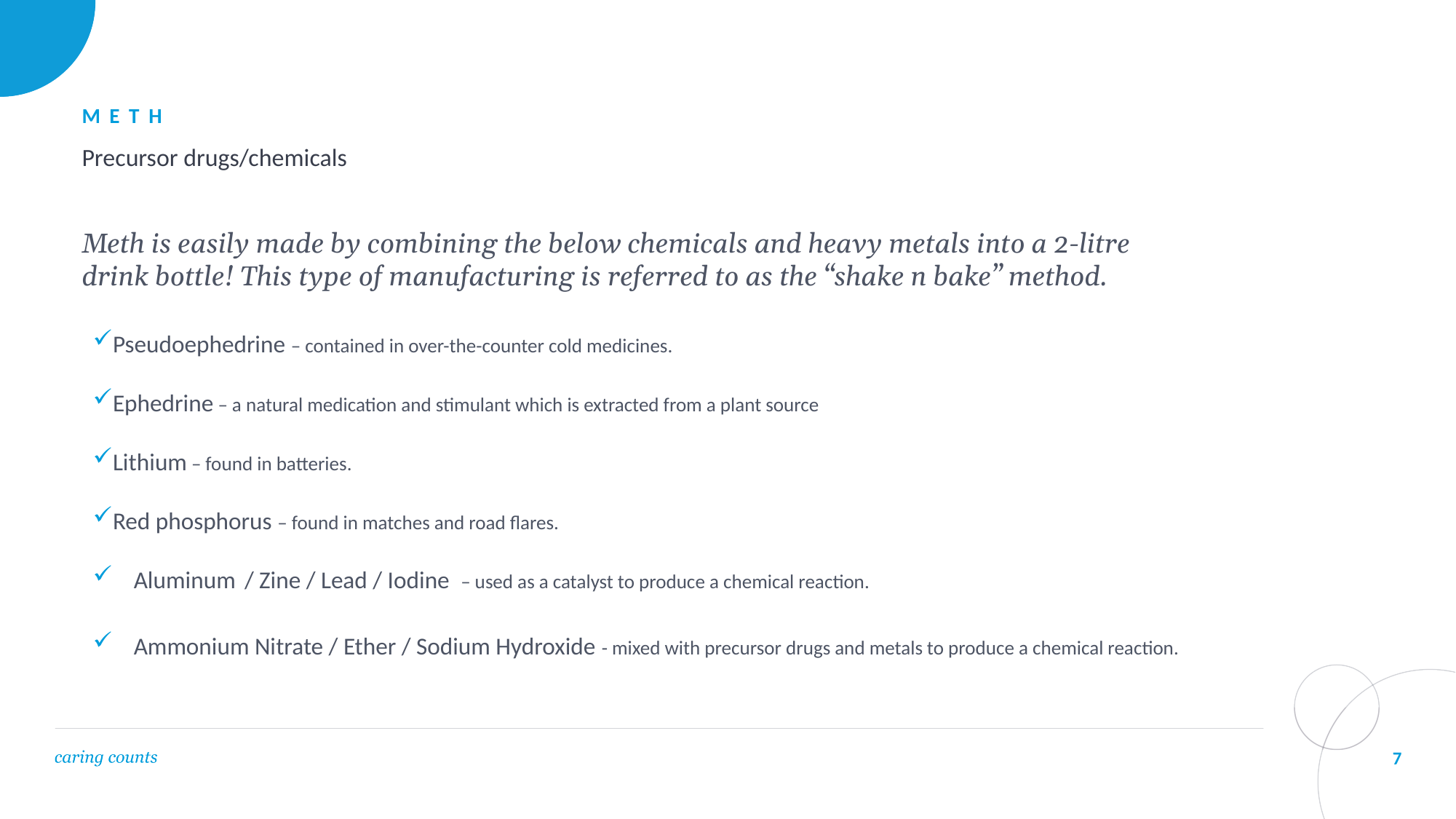

METH
# Precursor drugs/chemicals
Meth is easily made by combining the below chemicals and heavy metals into a 2-litre drink bottle! This type of manufacturing is referred to as the “shake n bake” method.

Pseudoephedrine – contained in over-the-counter cold medicines.
Ephedrine – a natural medication and stimulant which is extracted from a plant source
Lithium – found in batteries.
Red phosphorus – found in matches and road flares.
Aluminum  / Zine / Lead / Iodine  – used as a catalyst to produce a chemical reaction.
Ammonium Nitrate / Ether / Sodium Hydroxide - mixed with precursor drugs and metals to produce a chemical reaction.
7